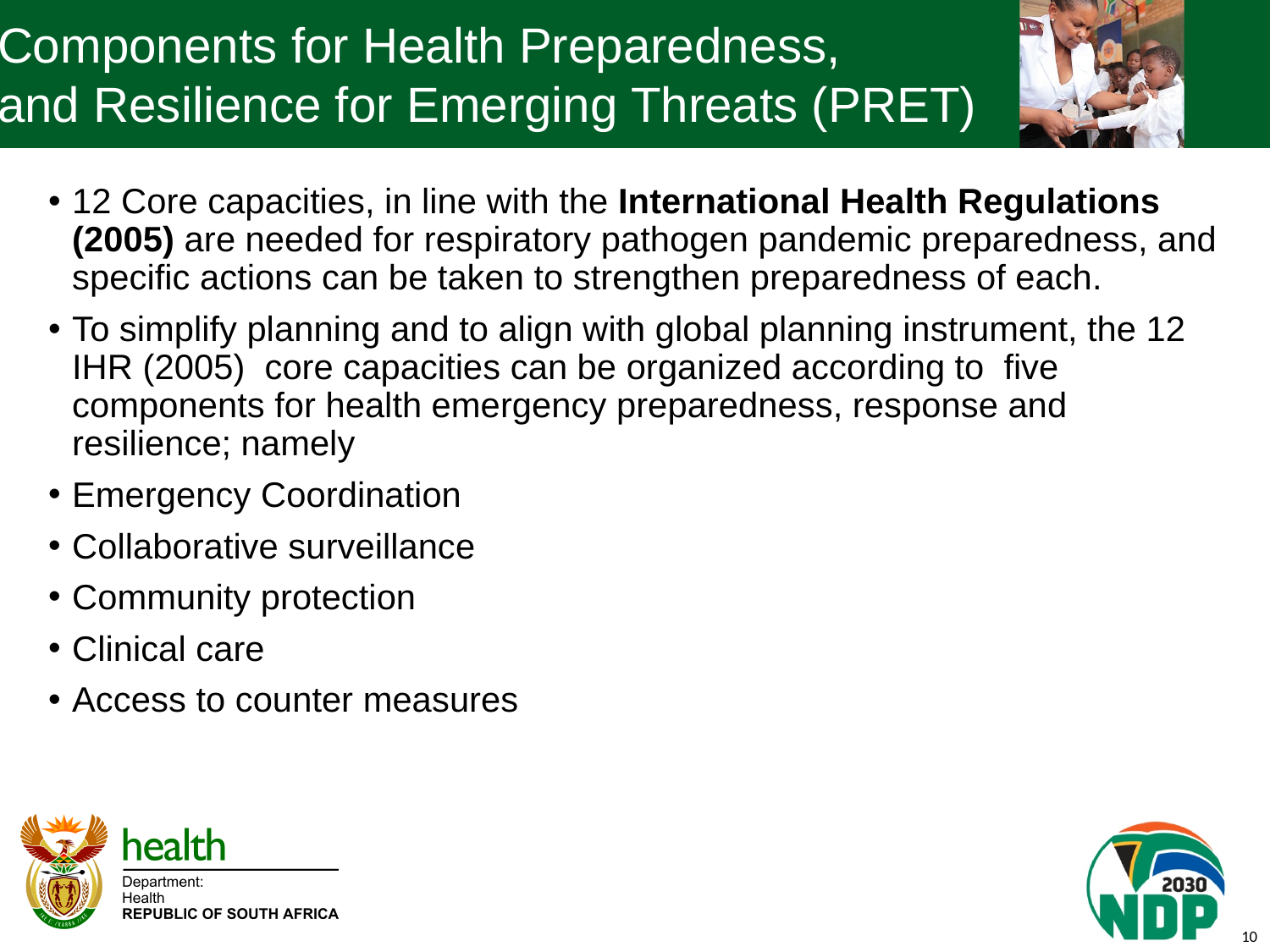

# Components for Health Preparedness, and Resilience for Emerging Threats (PRET)
12 Core capacities, in line with the International Health Regulations (2005) are needed for respiratory pathogen pandemic preparedness, and specific actions can be taken to strengthen preparedness of each.
To simplify planning and to align with global planning instrument, the 12 IHR (2005)  core capacities can be organized according to  five components for health emergency preparedness, response and resilience; namely
Emergency Coordination
Collaborative surveillance
Community protection
Clinical care
Access to counter measures